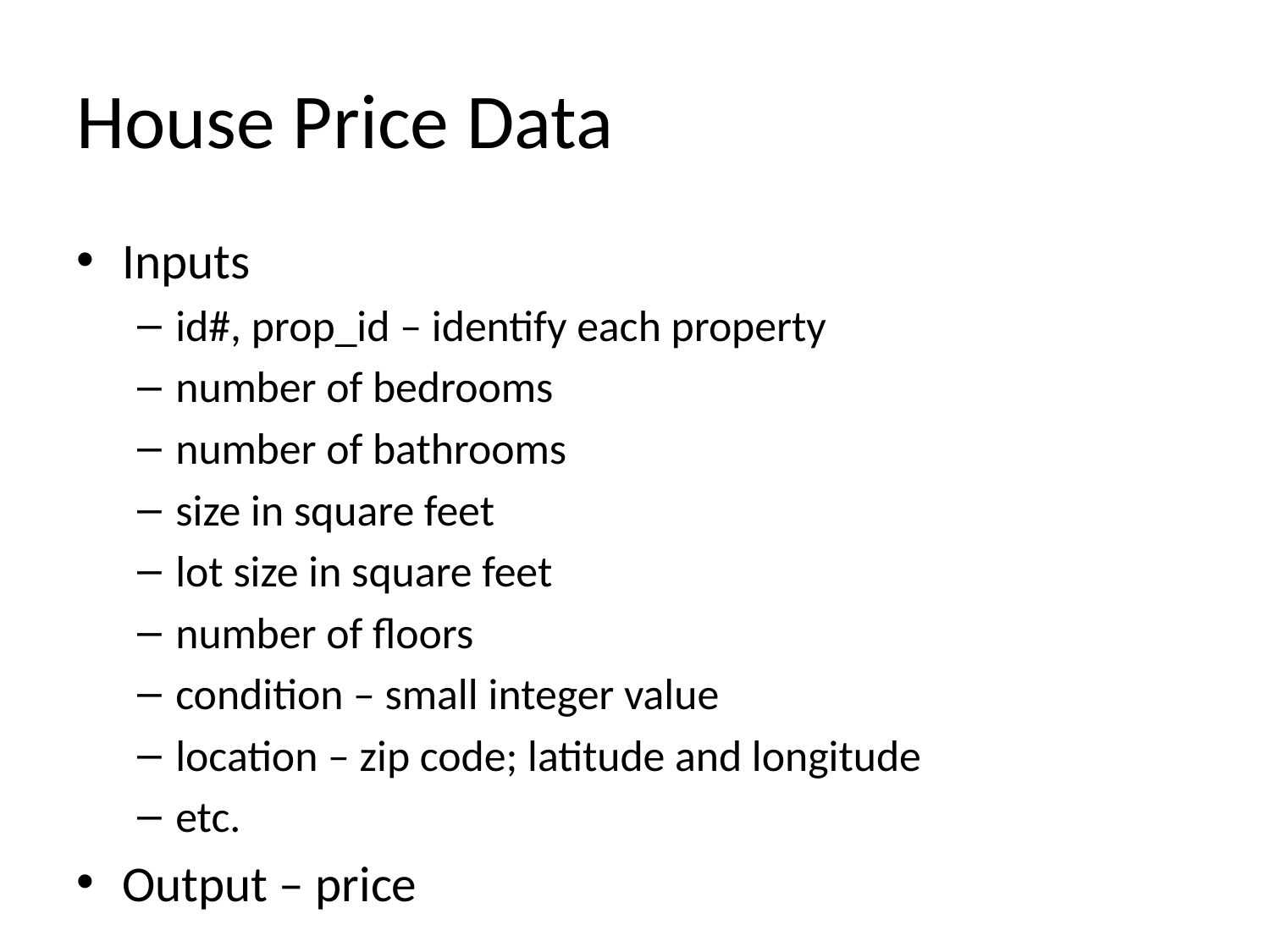

# House Price Data
Inputs
id#, prop_id – identify each property
number of bedrooms
number of bathrooms
size in square feet
lot size in square feet
number of floors
condition – small integer value
location – zip code; latitude and longitude
etc.
Output – price